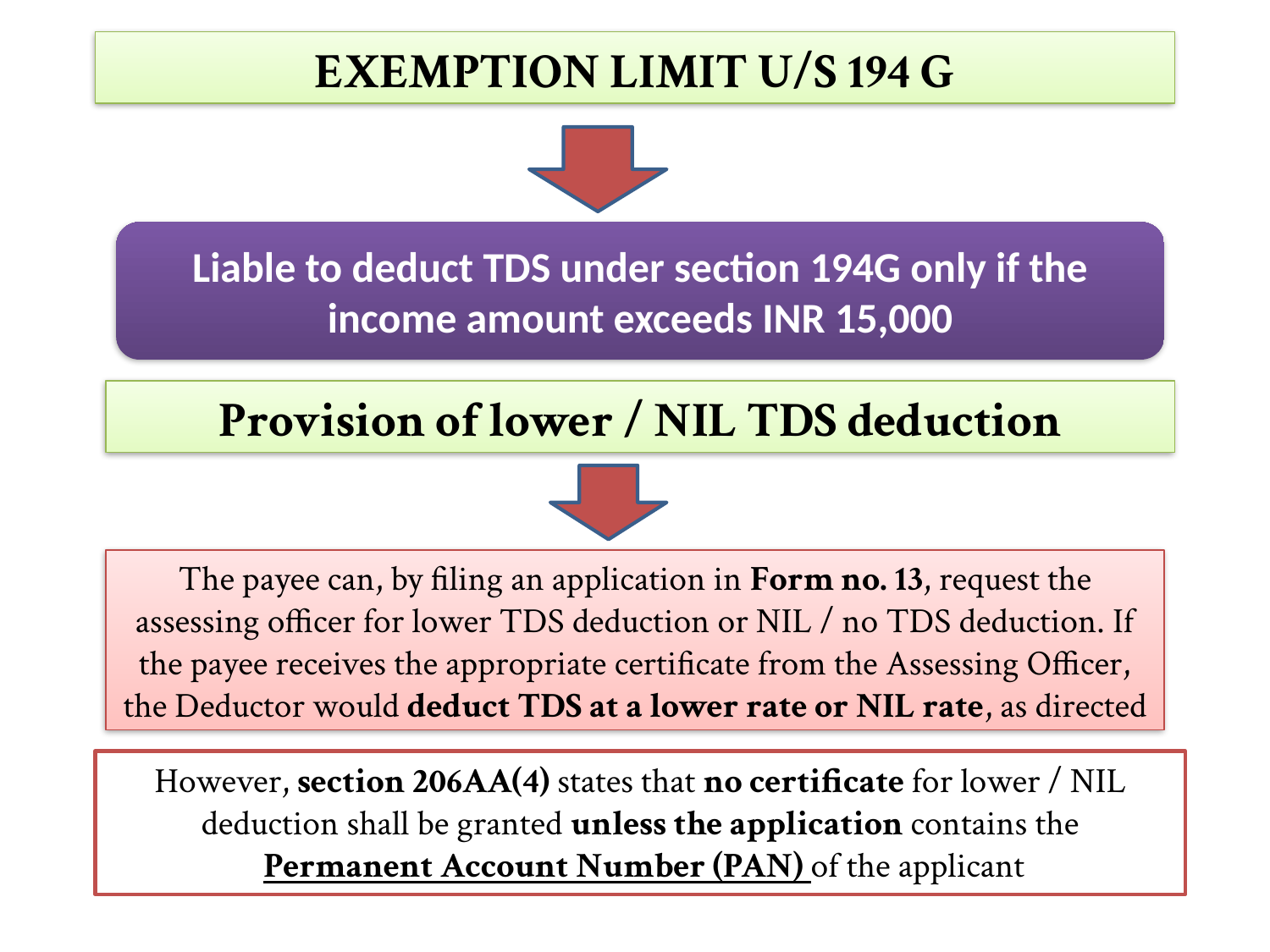

EXEMPTION LIMIT U/S 194 G

Liable to deduct TDS under section 194G only if the income amount exceeds INR 15,000
Provision of lower / NIL TDS deduction

The payee can, by filing an application in Form no. 13, request the assessing officer for lower TDS deduction or NIL / no TDS deduction. If the payee receives the appropriate certificate from the Assessing Officer, the Deductor would deduct TDS at a lower rate or NIL rate, as directed
However, section 206AA(4) states that no certificate for lower / NIL deduction shall be granted unless the application contains the
 Permanent Account Number (PAN) of the applicant